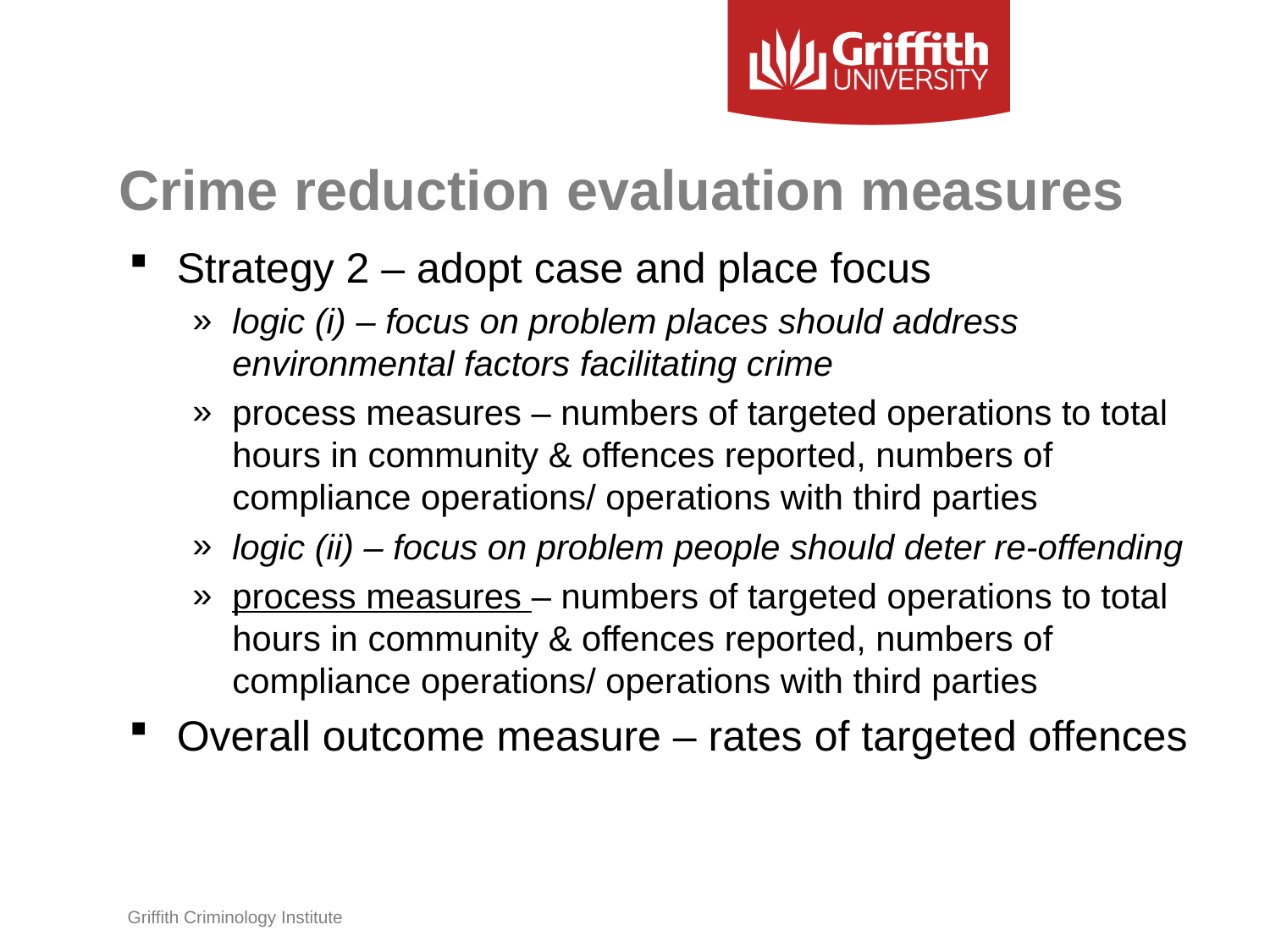

# Crime reduction evaluation measures
Strategy 2 – adopt case and place focus
logic (i) – focus on problem places should address environmental factors facilitating crime
process measures – numbers of targeted operations to total hours in community & offences reported, numbers of compliance operations/ operations with third parties
logic (ii) – focus on problem people should deter re-offending
process measures – numbers of targeted operations to total hours in community & offences reported, numbers of compliance operations/ operations with third parties
Overall outcome measure – rates of targeted offences

Griffith Criminology Institute